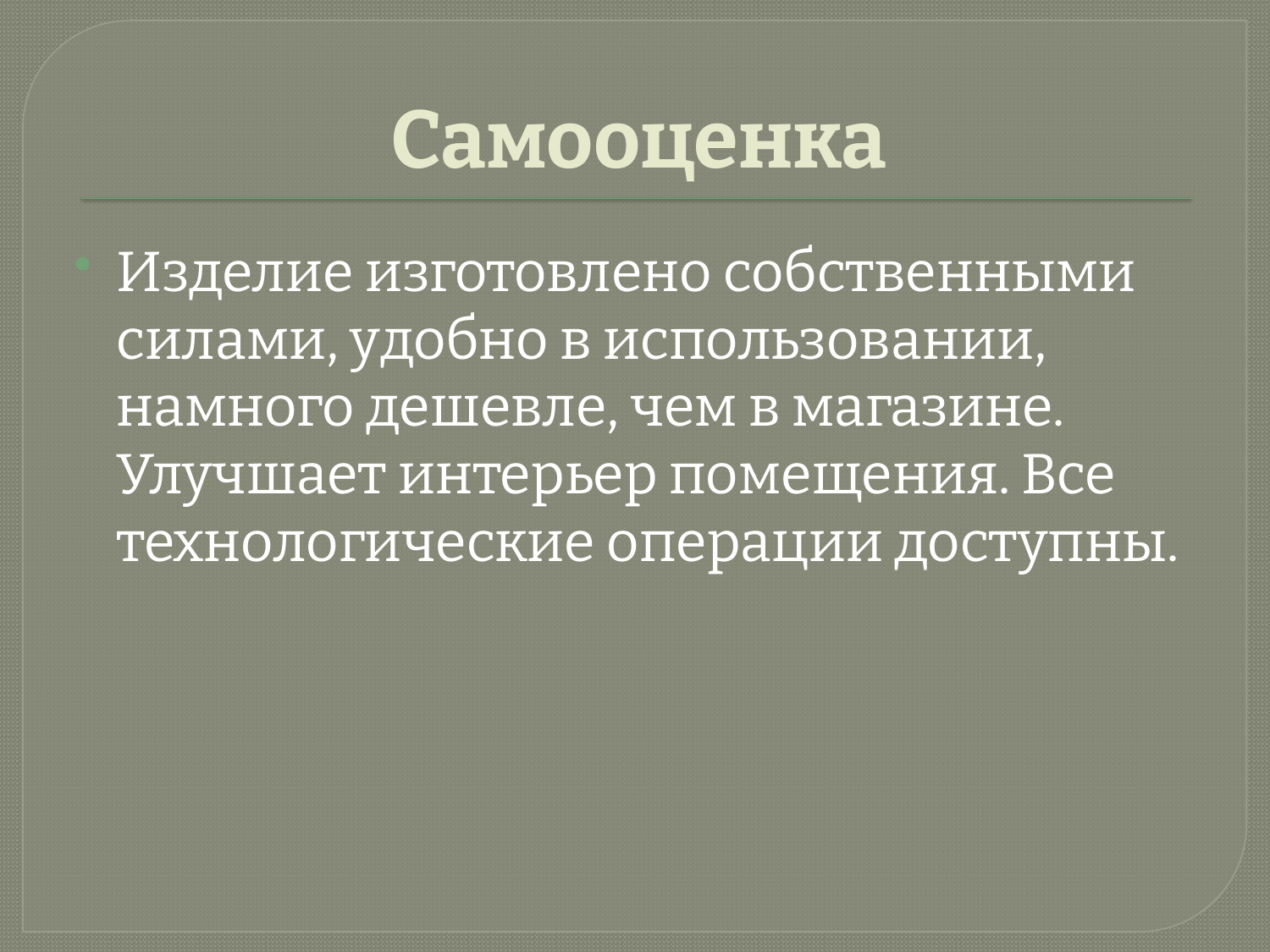

# Самооценка
Изделие изготовлено собственными силами, удобно в использовании, намного дешевле, чем в магазине. Улучшает интерьер помещения. Все технологические операции доступны.